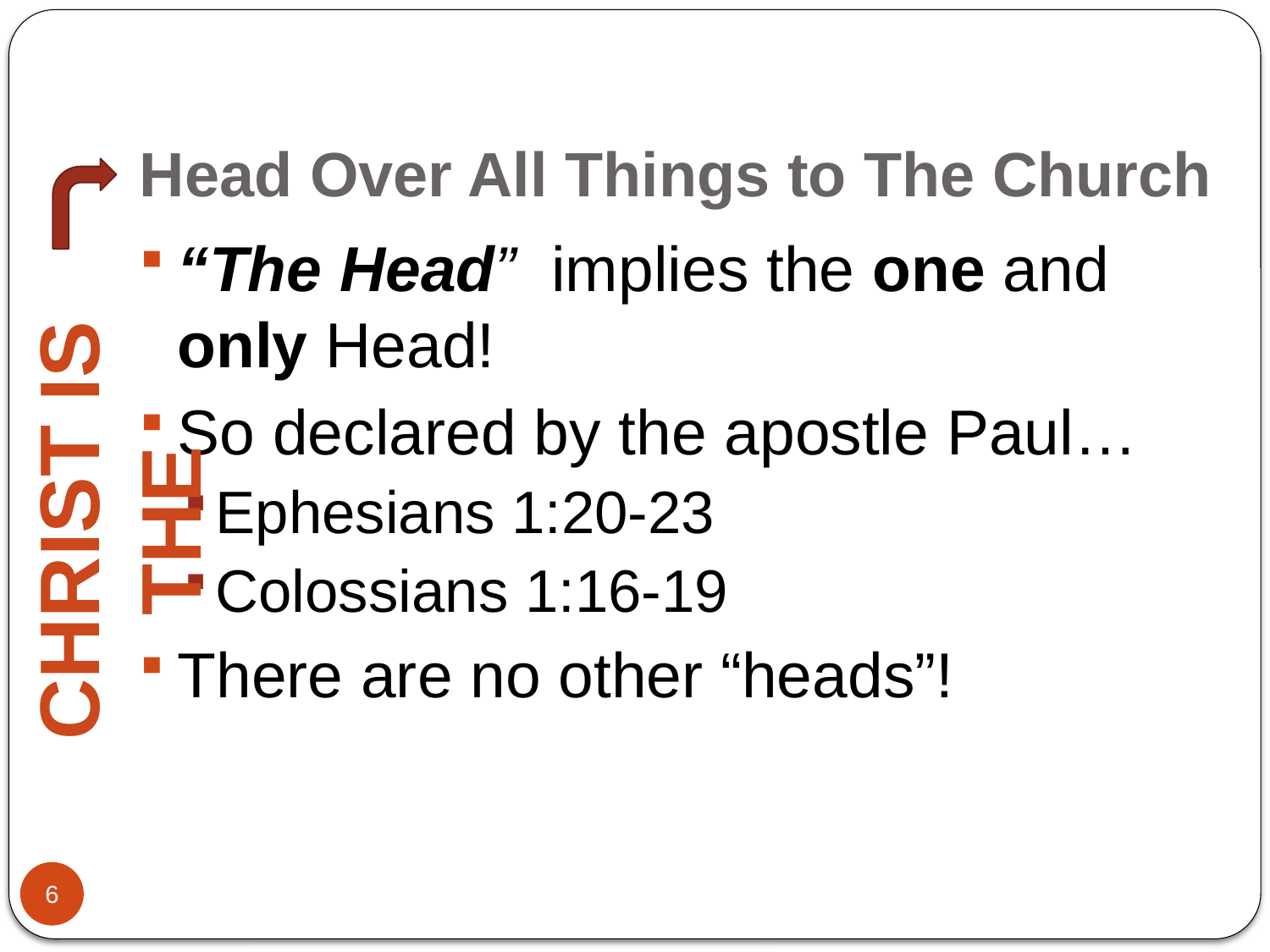

# Head Over All Things to The Church

“The Head”  implies the one and only Head!
So declared by the apostle Paul…
Ephesians 1:20-23
Colossians 1:16-19
There are no other “heads”!
Christ is The
6